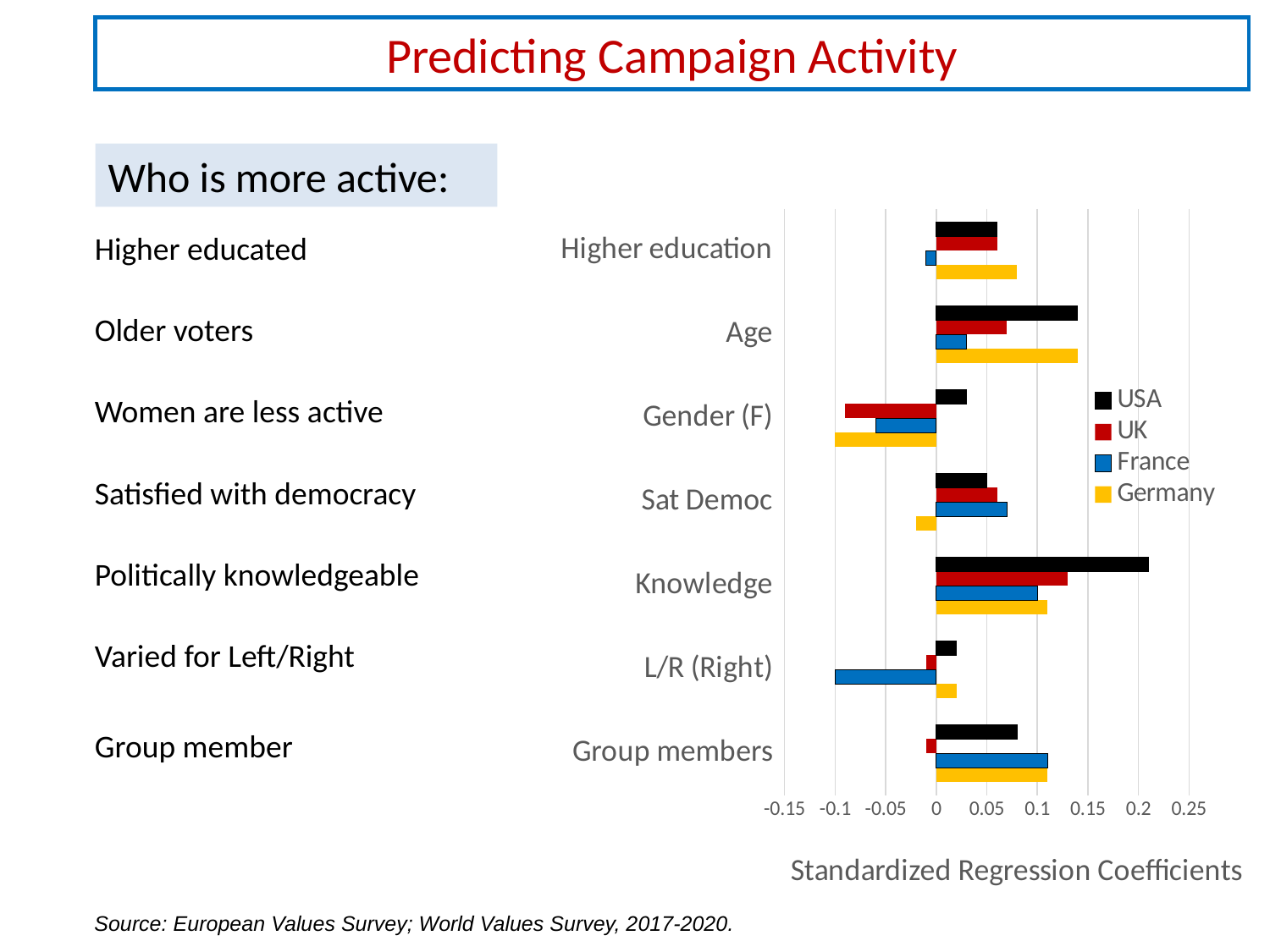

Predicting Campaign Activity
Who is more active:

### Chart

| Category | Germany | France | UK | USA |
|---|---|---|---|---|
| Group members | 0.11 | 0.11 | -0.01 | 0.08 |
| L/R (Right) | 0.02 | -0.1 | -0.01 | 0.02 |
| Knowledge | 0.11 | 0.1 | 0.13 | 0.21 |
| Sat Democ | -0.02 | 0.07 | 0.06 | 0.05 |
| Gender (F) | -0.1 | -0.06 | -0.09 | 0.03 |
| Age | 0.14 | 0.03 | 0.07 | 0.14 |
| Higher education | 0.08 | -0.01 | 0.06 | 0.06 |
Higher educated

Older voters

Women are less active

Satisfied with democracy

Politically knowledgeable

Varied for Left/Right

Group member

10
Source: European Values Survey; World Values Survey, 2017-2020.